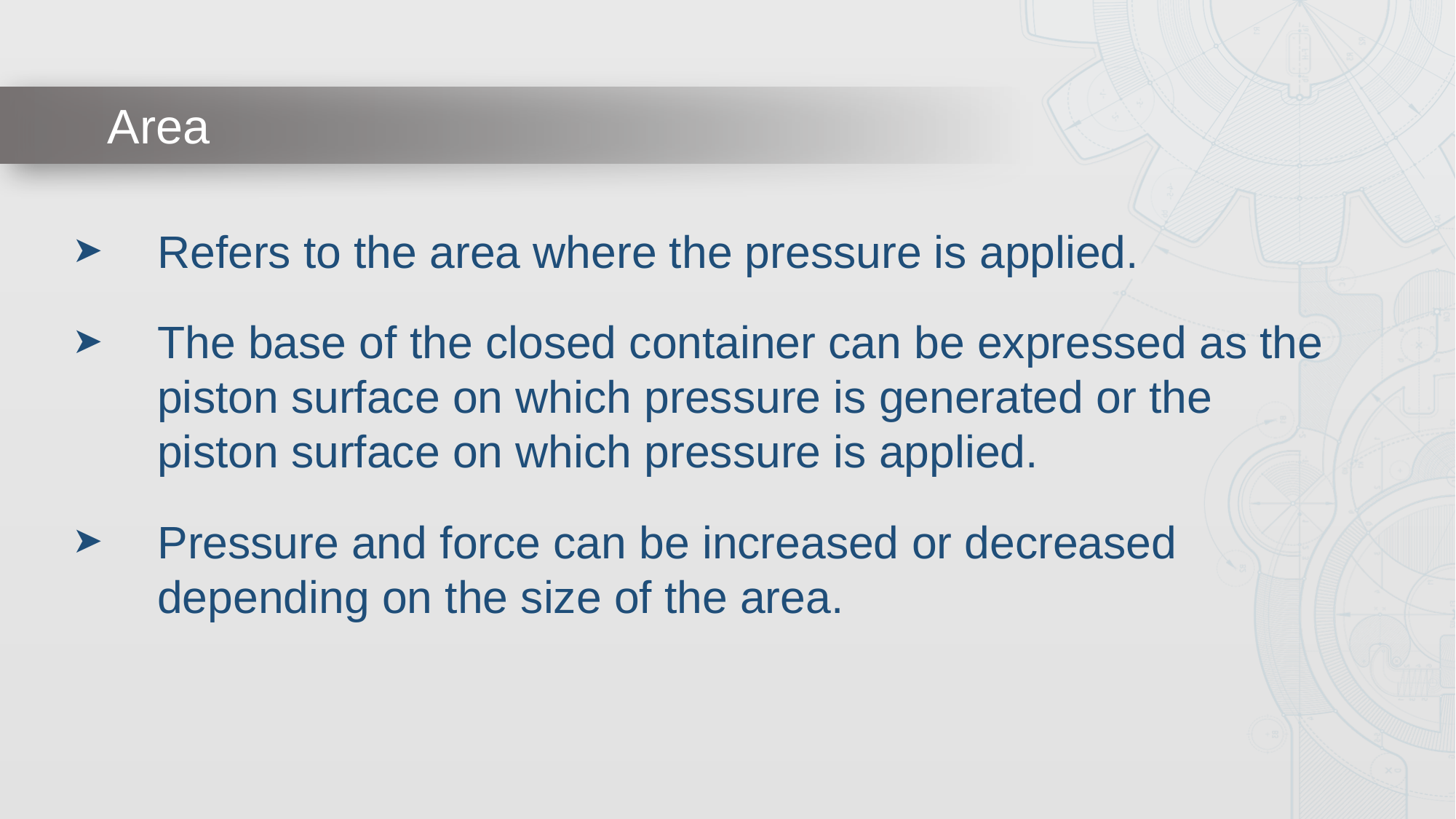

# Area
Refers to the area where the pressure is applied.
The base of the closed container can be expressed as the piston surface on which pressure is generated or the piston surface on which pressure is applied.
Pressure and force can be increased or decreased depending on the size of the area.